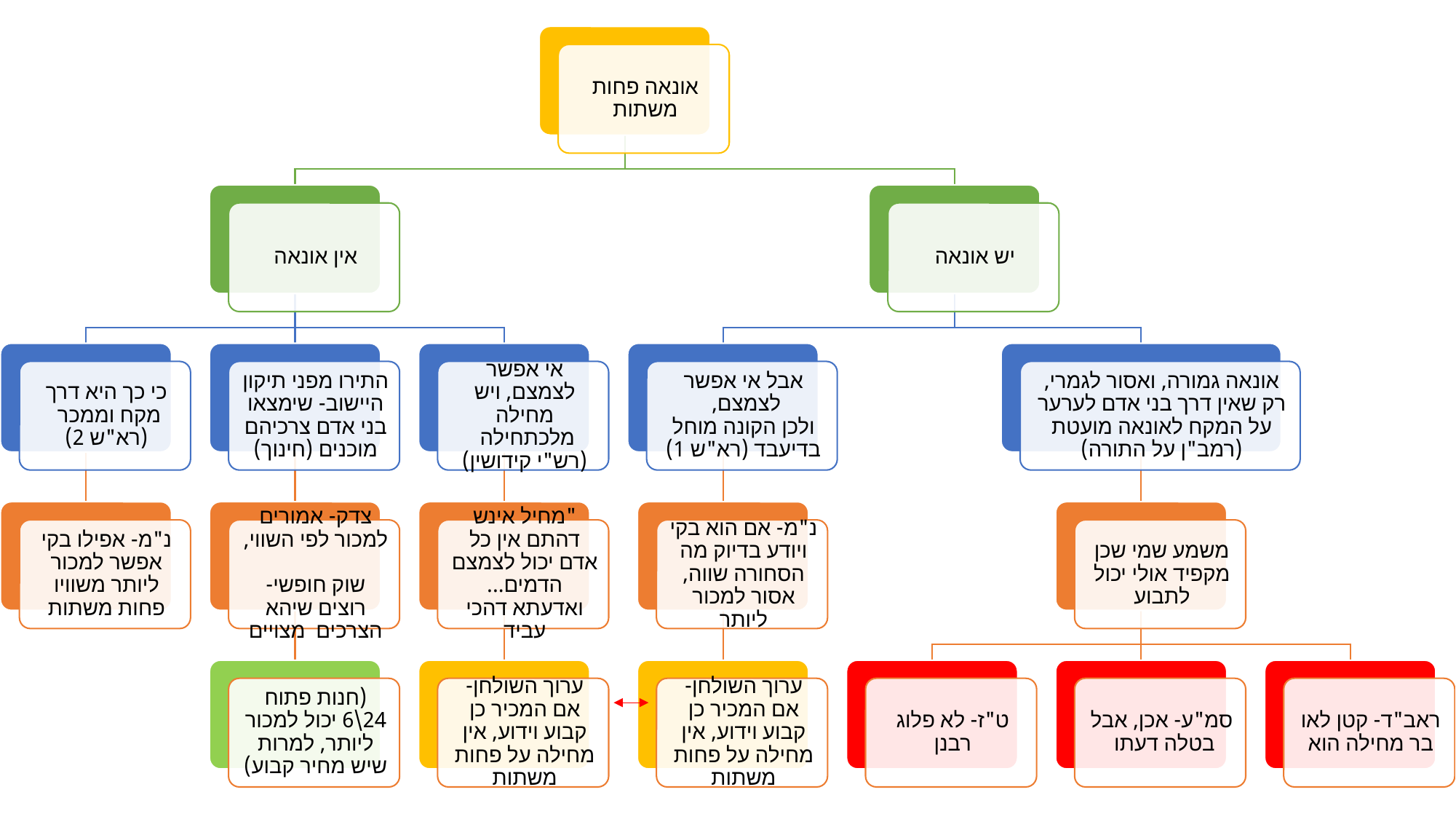

אונאה פחות משתות
יש אונאה
אונאה גמורה, ואסור לגמרי, רק שאין דרך בני אדם לערער על המקח לאונאה מועטת
(רמב"ן על התורה)
משמע שמי שכן מקפיד אולי יכול לתבוע
ראב"ד- קטן לאו בר מחילה הוא
סמ"ע- אכן, אבל בטלה דעתו
ט"ז- לא פלוג רבנן
אבל אי אפשר לצמצם,
ולכן הקונה מוחל בדיעבד (רא"ש 1)
נ"מ- אם הוא בקי ויודע בדיוק מה הסחורה שווה, אסור למכור ליותר
ערוך השולחן- אם המכיר כן קבוע וידוע, אין מחילה על פחות משתות
אין אונאה
אי אפשר לצמצם, ויש מחילה מלכתחילה
(רש"י קידושין)
"מחיל אינש דהתם אין כל אדם יכול לצמצם הדמים... ואדעתא דהכי עביד
ערוך השולחן- אם המכיר כן קבוע וידוע, אין מחילה על פחות משתות
התירו מפני תיקון היישוב- שימצאו בני אדם צרכיהם מוכנים (חינוך)
צדק- אמורים למכור לפי השווי,
שוק חופשי- רוצים שיהא הצרכים  מצויים
(חנות פתוח 24\6 יכול למכור ליותר, למרות שיש מחיר קבוע)
כי כך היא דרך מקח וממכר
(רא"ש 2)
נ"מ- אפילו בקי אפשר למכור ליותר משוויו פחות משתות